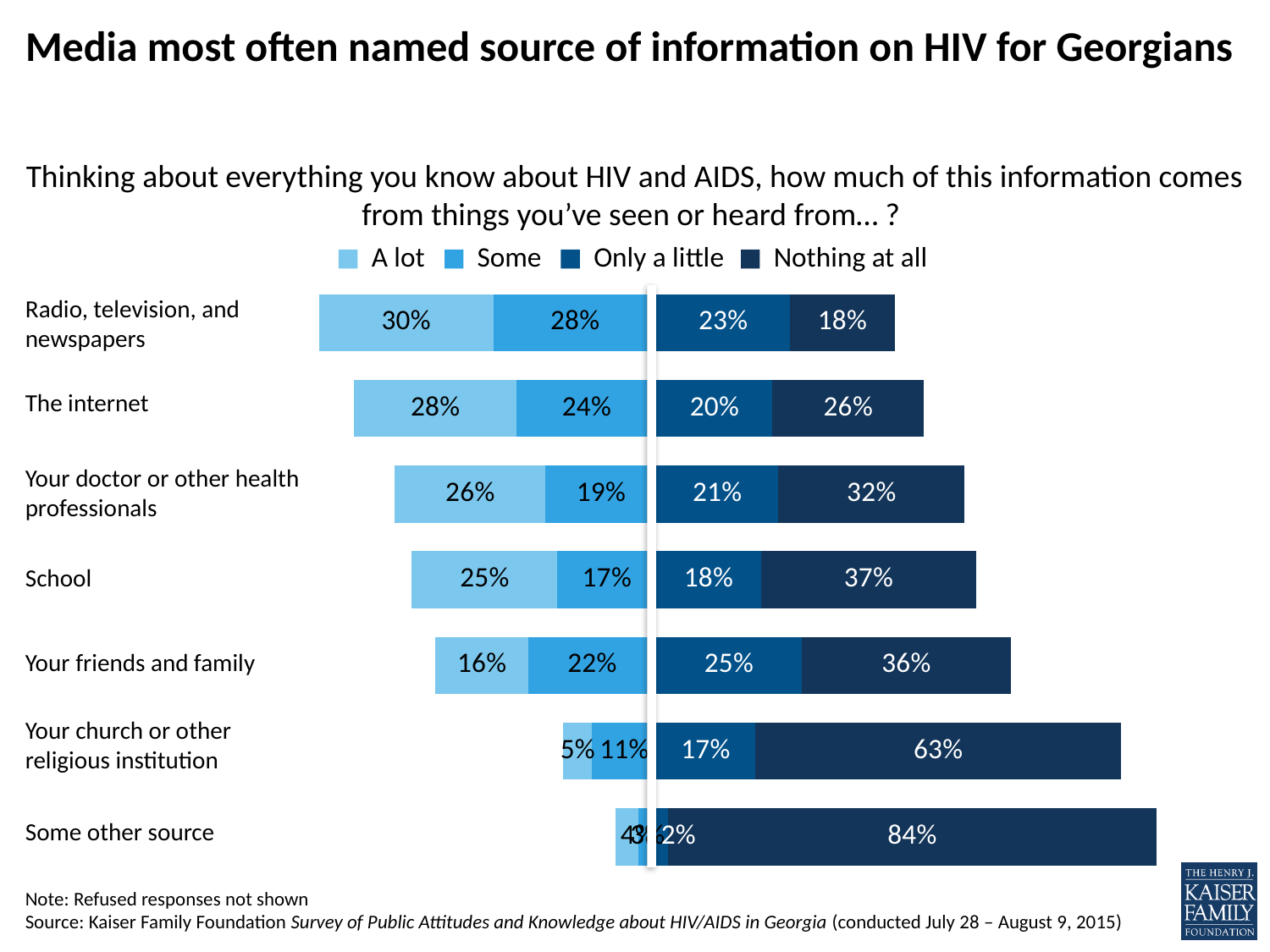

# Media most often named source of information on HIV for Georgians
Thinking about everything you know about HIV and AIDS, how much of this information comes from things you’ve seen or heard from… ?

### Chart

| Category | Some | A lot | Only a little | Nothing at all |
|---|---|---|---|---|
| Other   | -0.03 | -0.04 | 0.02 | 0.84 |
| Church | -0.11 | -0.05 | 0.17 | 0.63 |
| Friends and family | -0.22 | -0.16 | 0.25 | 0.36 |
| School | -0.17 | -0.25 | 0.18 | 0.37 |
| Doctor | -0.19 | -0.26 | 0.21 | 0.32 |
| The internet | -0.24 | -0.28 | 0.2 | 0.26 |
| Other media | -0.28 | -0.3 | 0.23 | 0.18 |
A lot
Some
Only a little
Nothing at all

Radio, television, and newspapers
The internet
Your doctor or other health professionals
School
Your friends and family
Your church or other religious institution
Some other source
Note: Refused responses not shown
Source: Kaiser Family Foundation Survey of Public Attitudes and Knowledge about HIV/AIDS in Georgia (conducted July 28 – August 9, 2015)